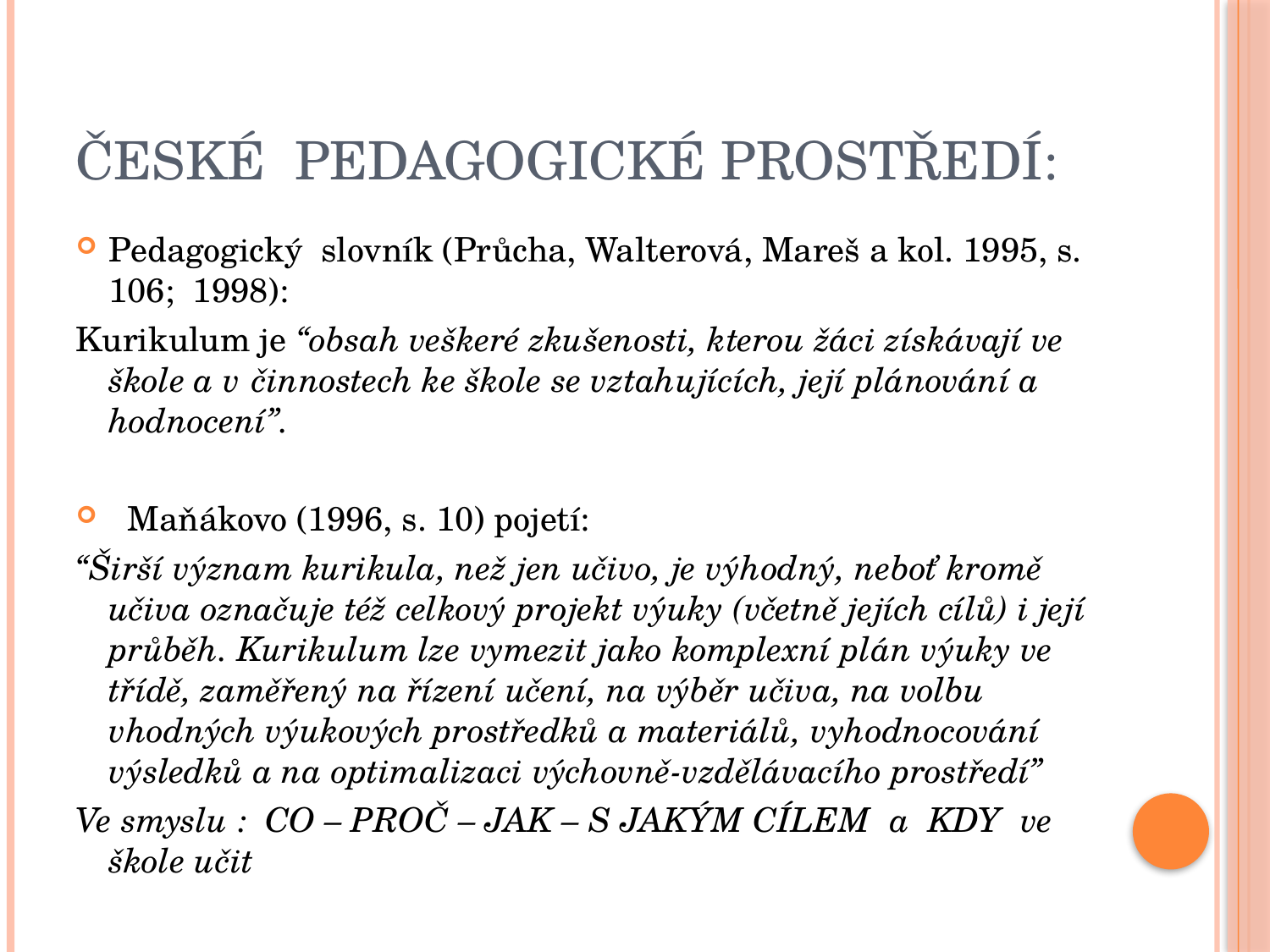

# České  pedagogické prostředí:
Pedagogický  slovník (Průcha, Walterová, Mareš a kol. 1995, s. 106;  1998):
Kurikulum je “obsah veškeré zkušenosti, kterou žáci získávají ve škole a v činnostech ke škole se vztahujících, její plánování a hodnocení”.

  Maňákovo (1996, s. 10) pojetí:
“Širší význam kurikula, než jen učivo, je výhodný, neboť kromě učiva označuje též celkový projekt výuky (včetně jejích cílů) i její průběh. Kurikulum lze vymezit jako komplexní plán výuky ve třídě, zaměřený na řízení učení, na výběr učiva, na volbu vhodných výukových prostředků a materiálů, vyhodnocování výsledků a na optimalizaci výchovně-vzdělávacího prostředí”
Ve smyslu :  CO – PROČ – JAK – S JAKÝM CÍLEM  a  KDY  ve škole učit